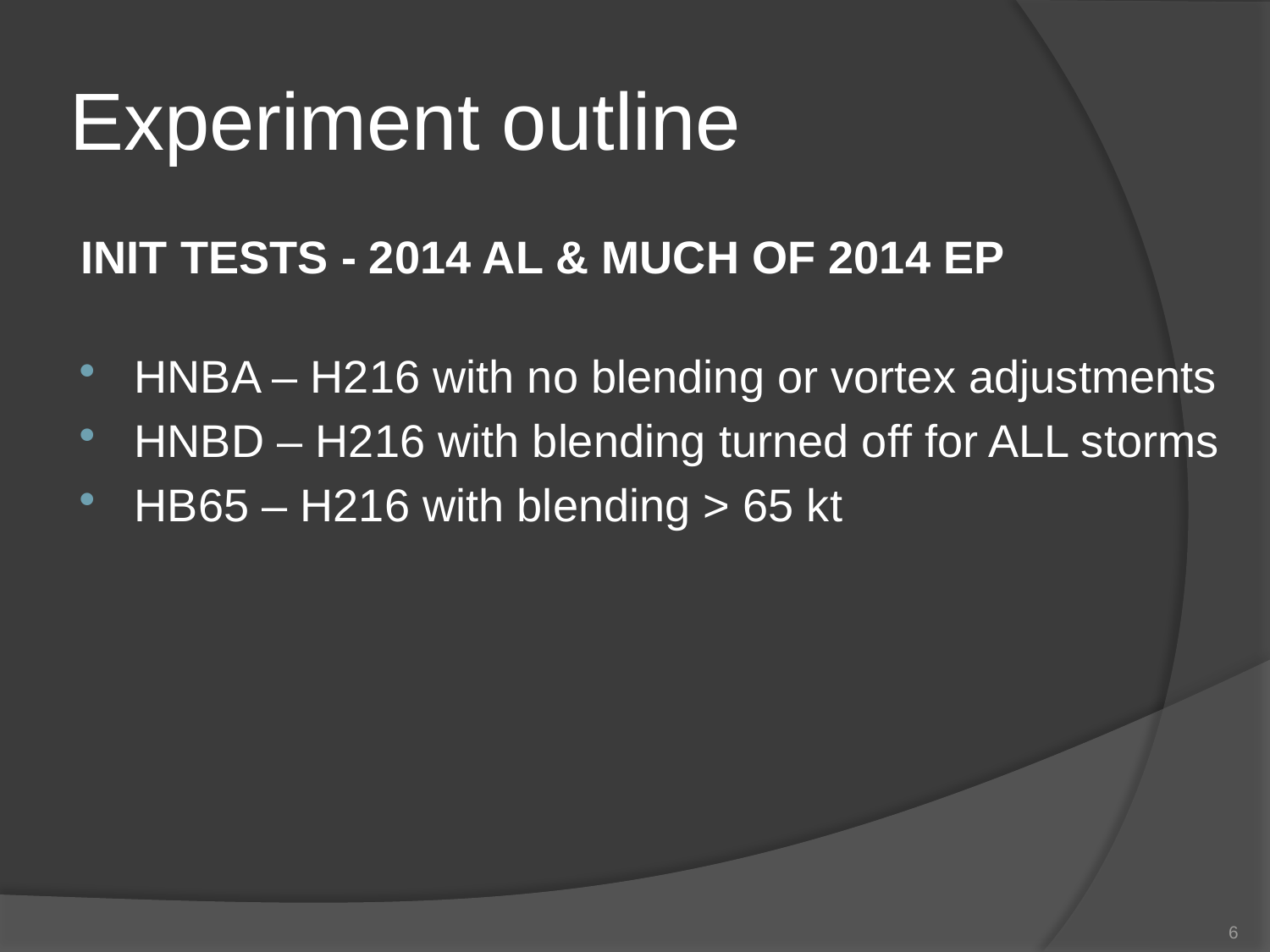

# Experiment outline
INIT TESTS - 2014 AL & MUCH OF 2014 EP
HNBA – H216 with no blending or vortex adjustments
HNBD – H216 with blending turned off for ALL storms
HB65 – H216 with blending > 65 kt

6